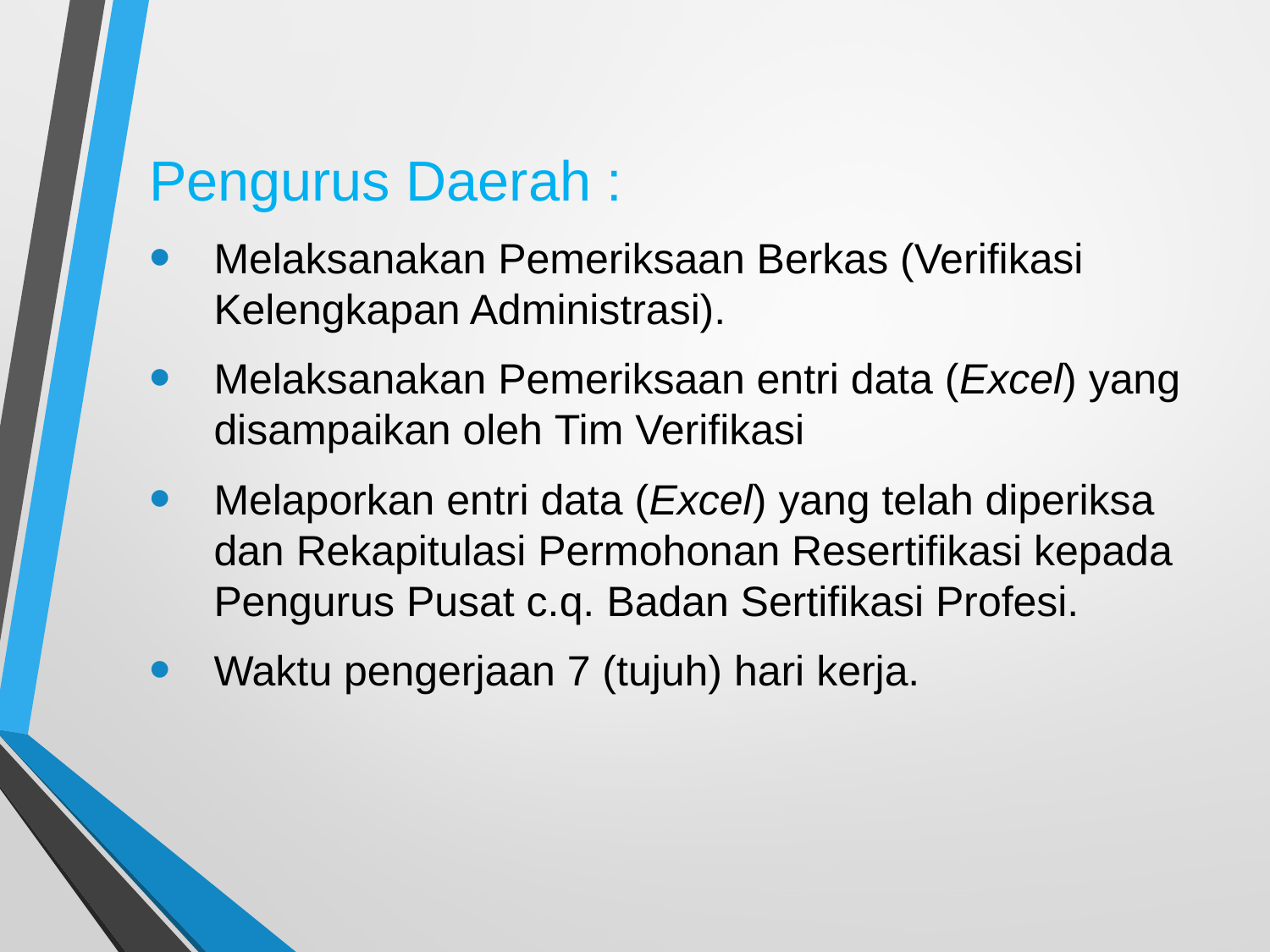

Pengurus Daerah :
Melaksanakan Pemeriksaan Berkas (Verifikasi Kelengkapan Administrasi).
Melaksanakan Pemeriksaan entri data (Excel) yang disampaikan oleh Tim Verifikasi
Melaporkan entri data (Excel) yang telah diperiksa dan Rekapitulasi Permohonan Resertifikasi kepada Pengurus Pusat c.q. Badan Sertifikasi Profesi.
Waktu pengerjaan 7 (tujuh) hari kerja.